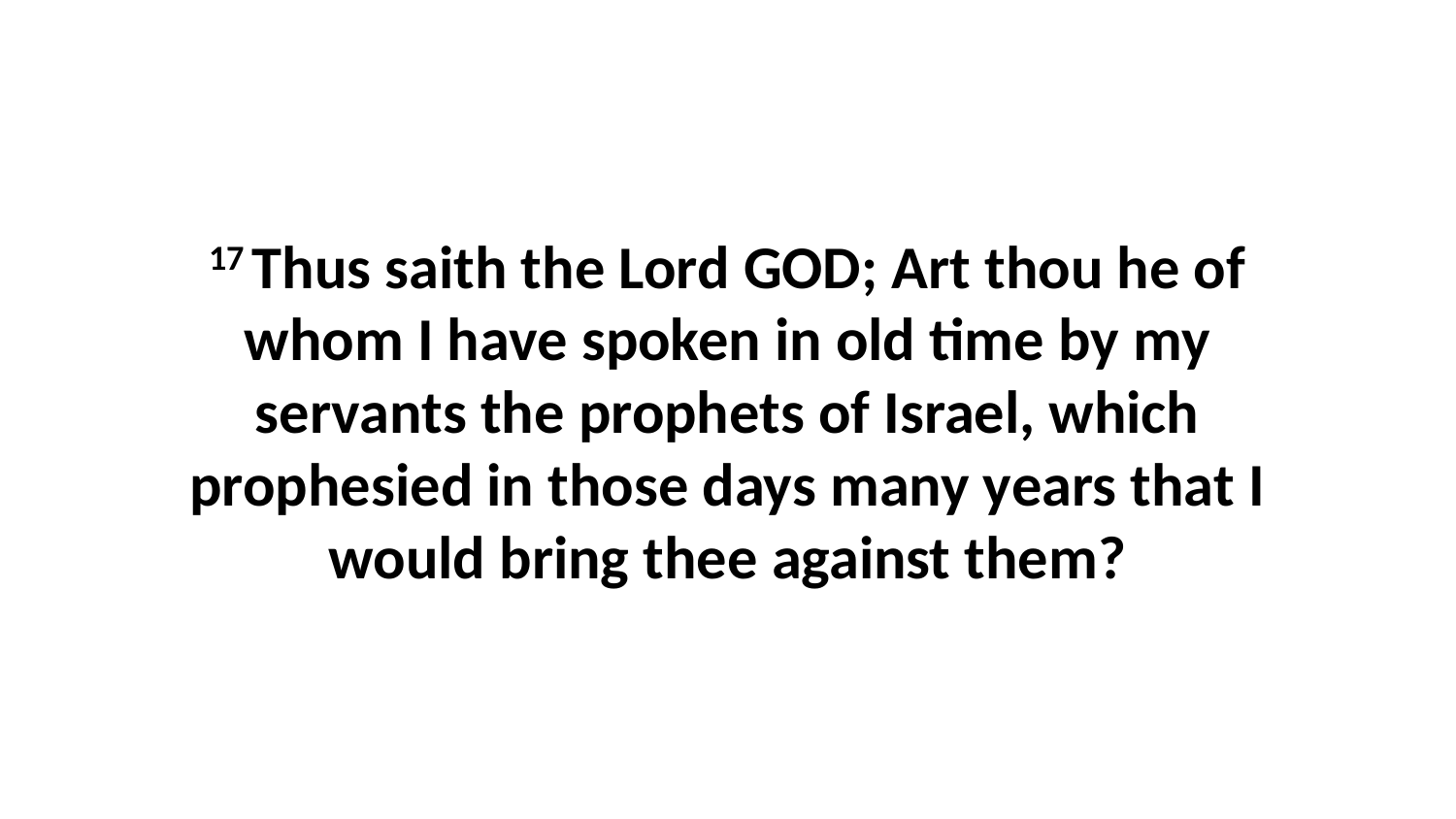

17 Thus saith the Lord GOD; Art thou he of whom I have spoken in old time by my servants the prophets of Israel, which prophesied in those days many years that I would bring thee against them?